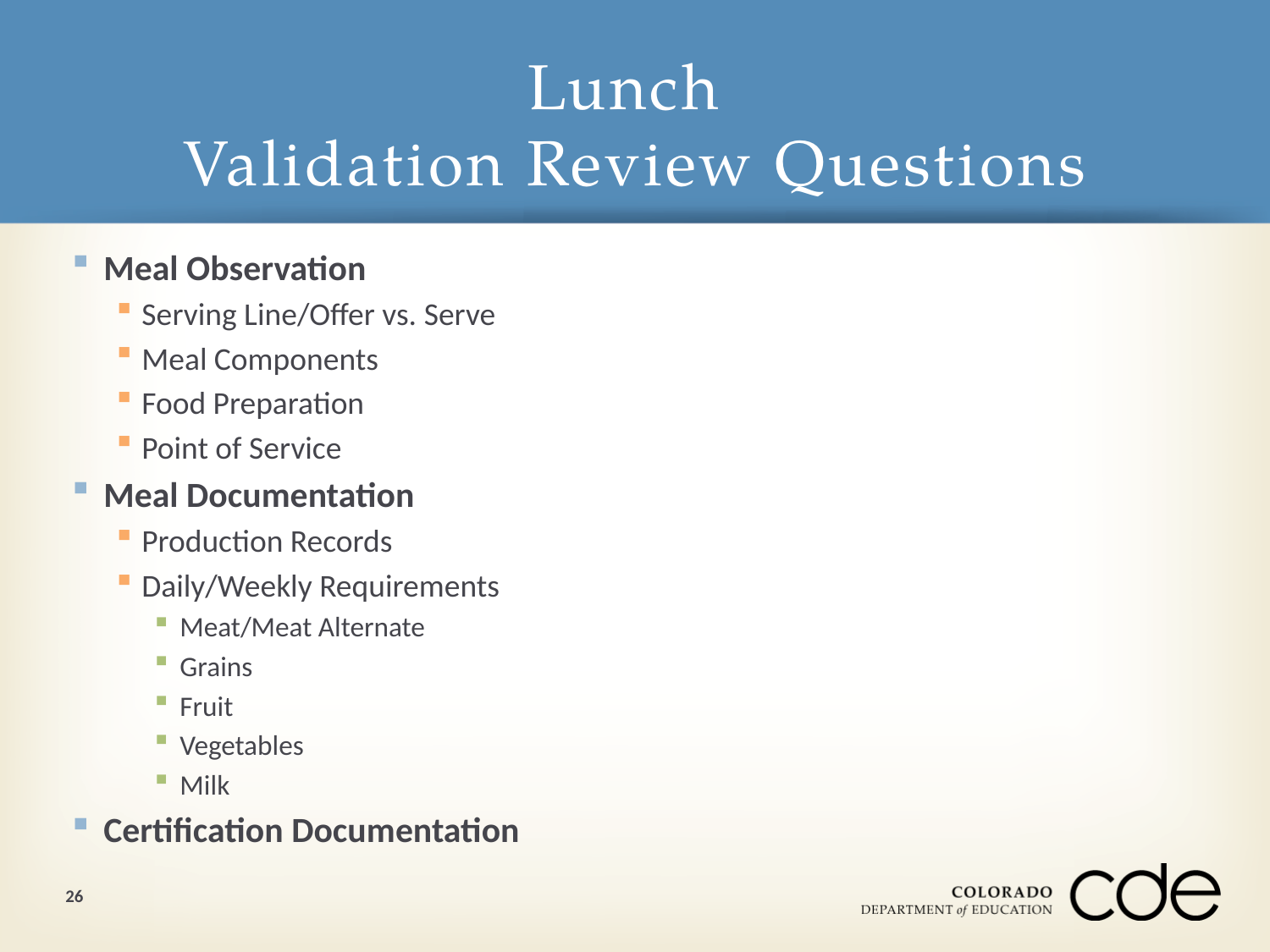

# Lunch Validation Review Questions
Meal Observation
Serving Line/Offer vs. Serve
Meal Components
Food Preparation
Point of Service
Meal Documentation
Production Records
Daily/Weekly Requirements
Meat/Meat Alternate
Grains
Fruit
Vegetables
Milk
Certification Documentation

26